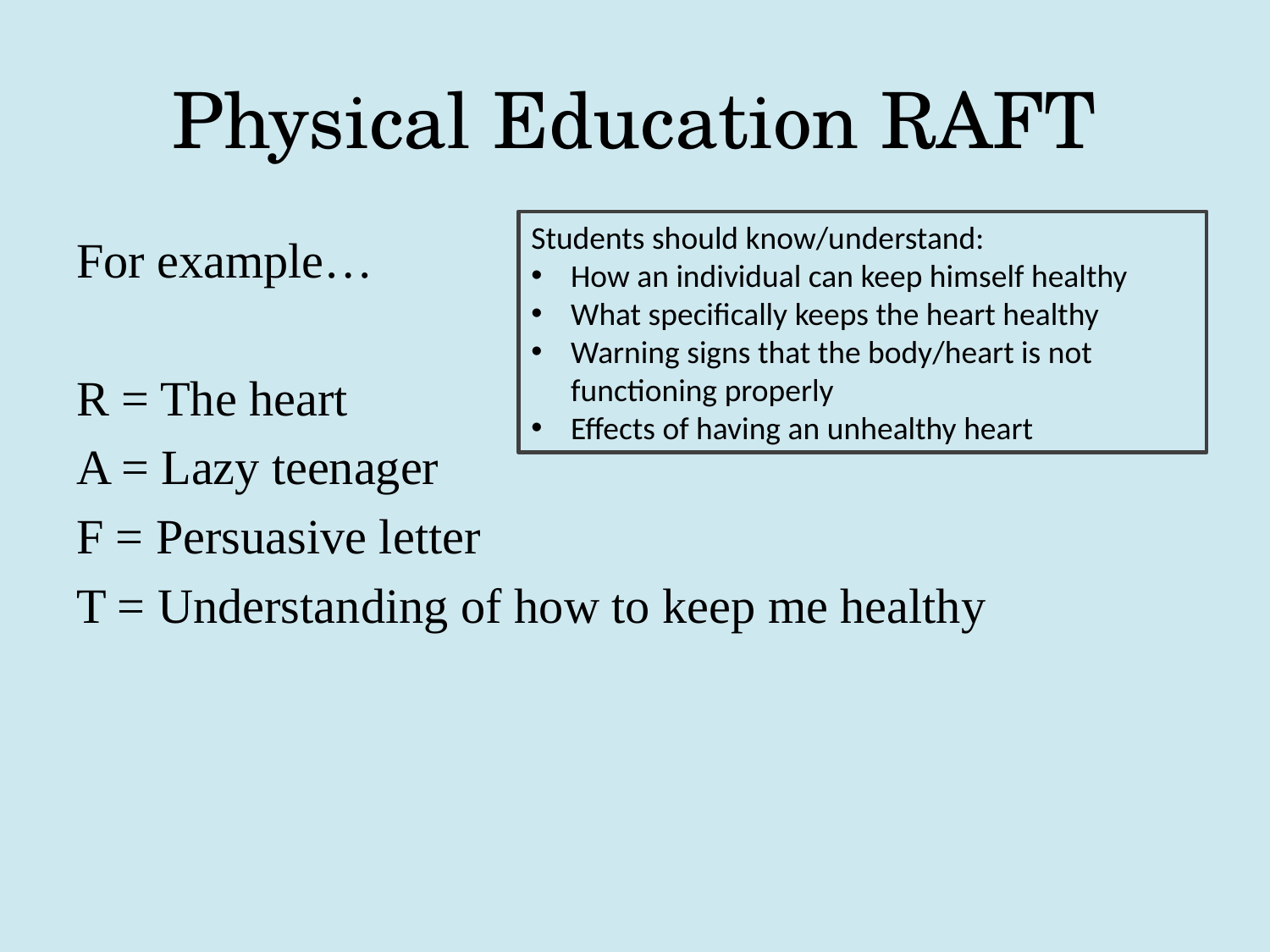

# Physical Education RAFT
Students should know/understand:
How an individual can keep himself healthy
What specifically keeps the heart healthy
Warning signs that the body/heart is not functioning properly
Effects of having an unhealthy heart
For example…

R = The heart
A = Lazy teenager
F = Persuasive letter
T = Understanding of how to keep me healthy